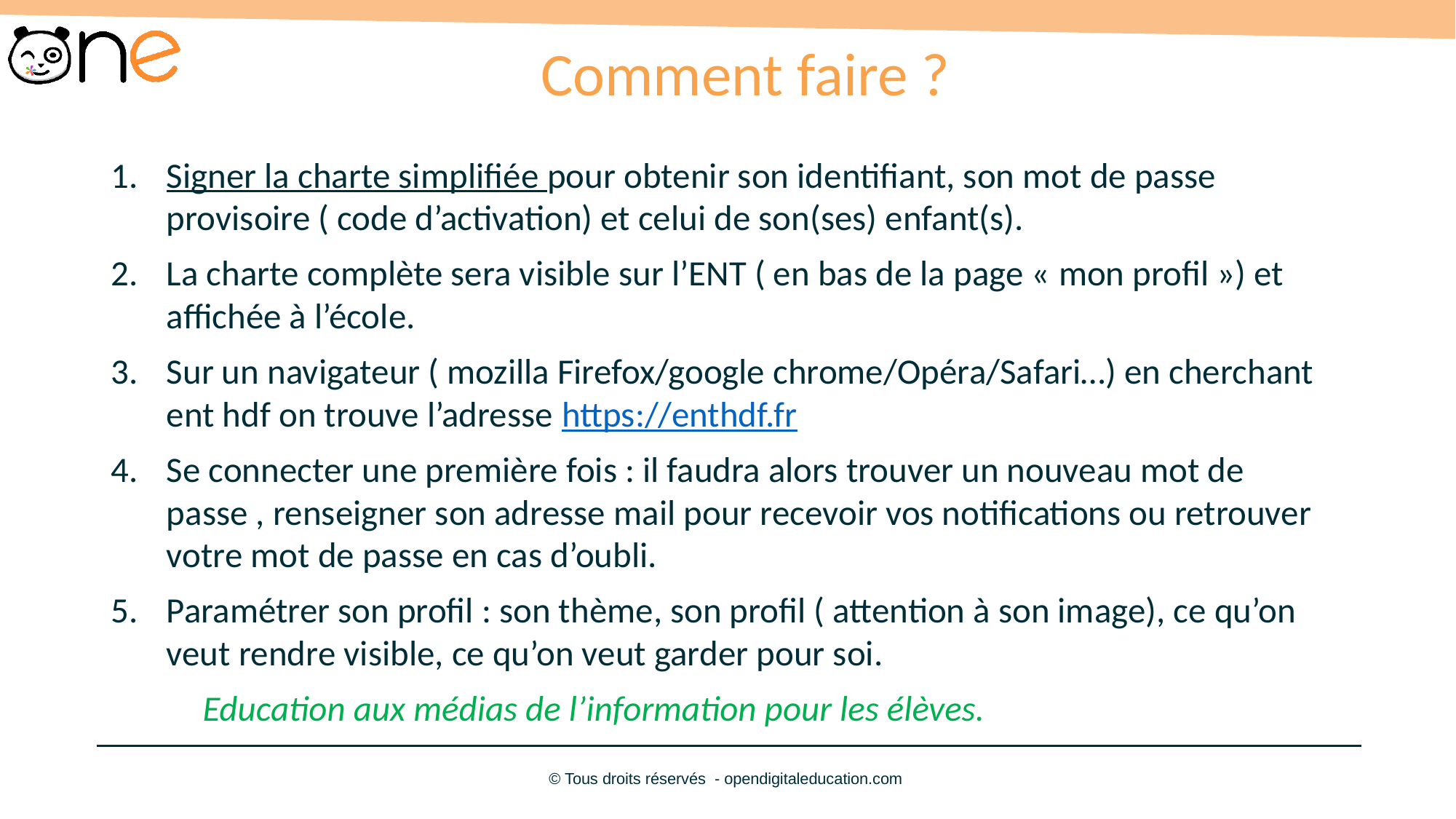

# Comment faire ?
Signer la charte simplifiée pour obtenir son identifiant, son mot de passe provisoire ( code d’activation) et celui de son(ses) enfant(s).
La charte complète sera visible sur l’ENT ( en bas de la page « mon profil ») et affichée à l’école.
Sur un navigateur ( mozilla Firefox/google chrome/Opéra/Safari…) en cherchant ent hdf on trouve l’adresse https://enthdf.fr
Se connecter une première fois : il faudra alors trouver un nouveau mot de passe , renseigner son adresse mail pour recevoir vos notifications ou retrouver votre mot de passe en cas d’oubli.
Paramétrer son profil : son thème, son profil ( attention à son image), ce qu’on veut rendre visible, ce qu’on veut garder pour soi.
	Education aux médias de l’information pour les élèves.